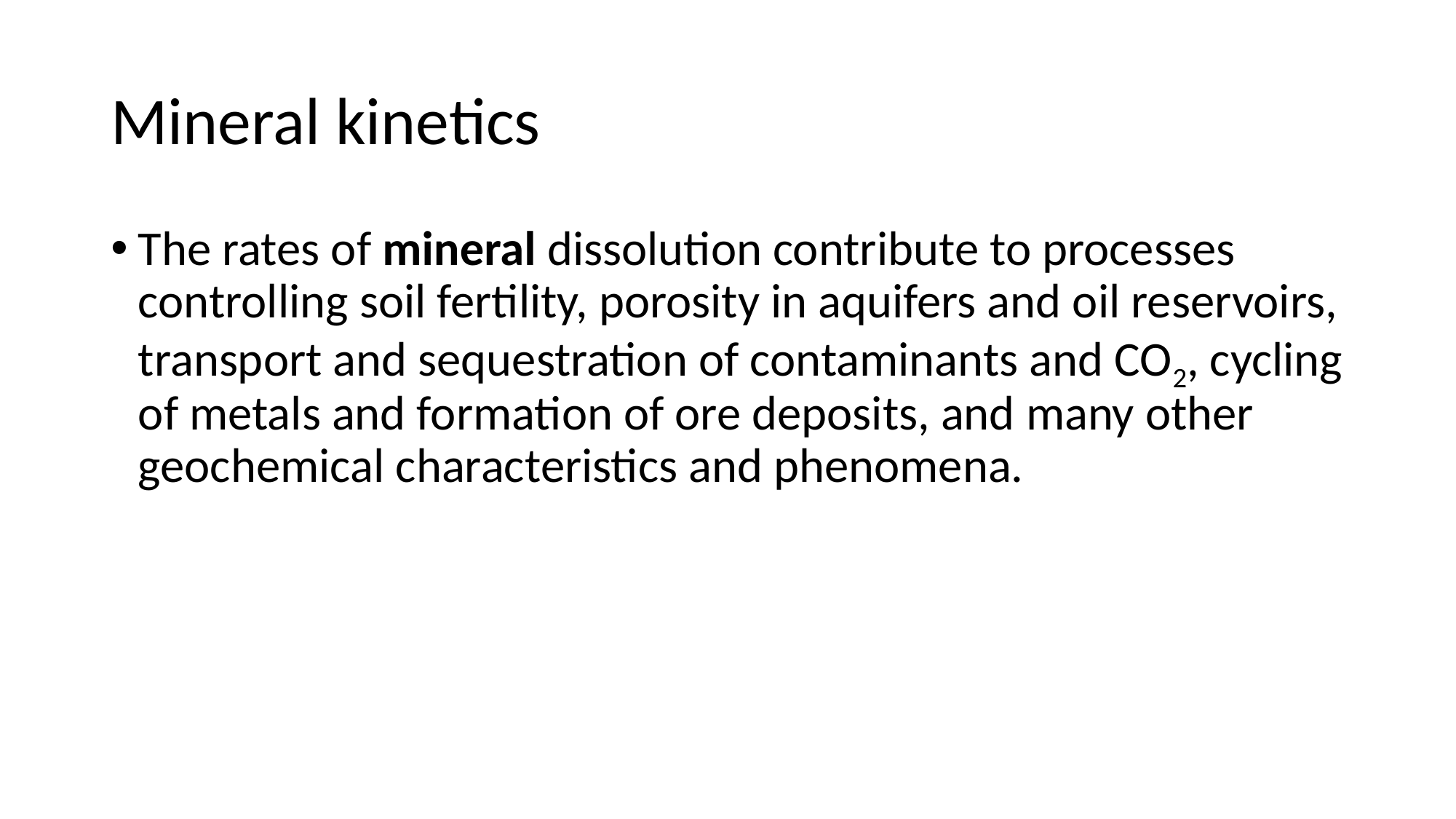

# Mineral kinetics
The rates of mineral dissolution contribute to processes controlling soil fertility, porosity in aquifers and oil reservoirs, transport and sequestration of contaminants and CO2, cycling of metals and formation of ore deposits, and many other geochemical characteristics and phenomena.